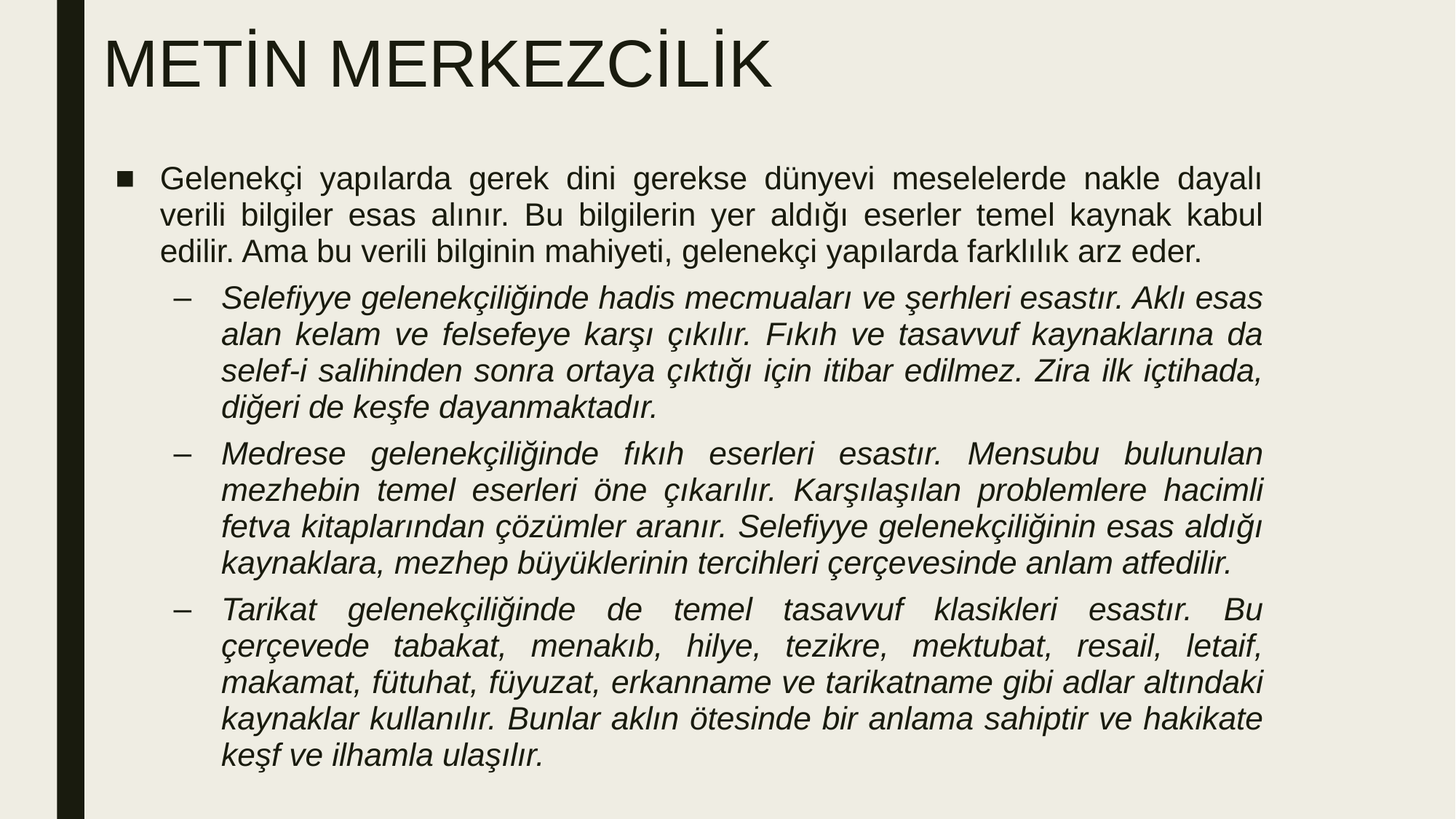

# METİN MERKEZCİLİK
Gelenekçi yapılarda gerek dini gerekse dünyevi meselelerde nakle dayalı verili bilgiler esas alınır. Bu bilgilerin yer aldığı eserler temel kaynak kabul edilir. Ama bu verili bilginin mahiyeti, gelenekçi yapılarda farklılık arz eder.
Selefiyye gelenekçiliğinde hadis mecmuaları ve şerhleri esastır. Aklı esas alan kelam ve felsefeye karşı çıkılır. Fıkıh ve tasavvuf kaynaklarına da selef-i salihinden sonra ortaya çıktığı için itibar edilmez. Zira ilk içtihada, diğeri de keşfe dayanmaktadır.
Medrese gelenekçiliğinde fıkıh eserleri esastır. Mensubu bulunulan mezhebin temel eserleri öne çıkarılır. Karşılaşılan problemlere hacimli fetva kitaplarından çözümler aranır. Selefiyye gelenekçiliğinin esas aldığı kaynaklara, mezhep büyüklerinin tercihleri çerçevesinde anlam atfedilir.
Tarikat gelenekçiliğinde de temel tasavvuf klasikleri esastır. Bu çerçevede tabakat, menakıb, hilye, tezikre, mektubat, resail, letaif, makamat, fütuhat, füyuzat, erkanname ve tarikatname gibi adlar altındaki kaynaklar kullanılır. Bunlar aklın ötesinde bir anlama sahiptir ve hakikate keşf ve ilhamla ulaşılır.